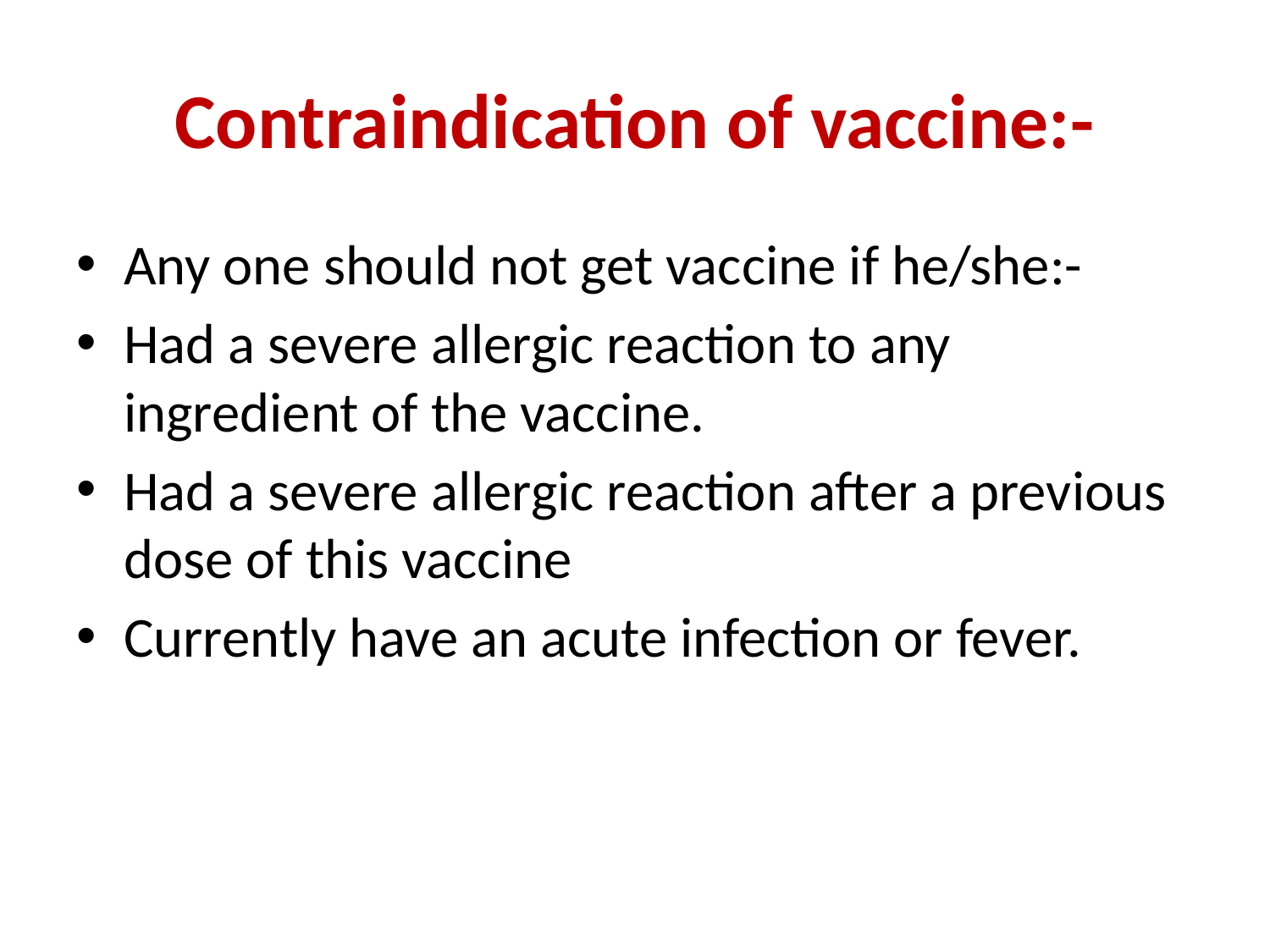

# Contraindication of vaccine:-
Any one should not get vaccine if he/she:-
Had a severe allergic reaction to any ingredient of the vaccine.
Had a severe allergic reaction after a previous dose of this vaccine
Currently have an acute infection or fever.